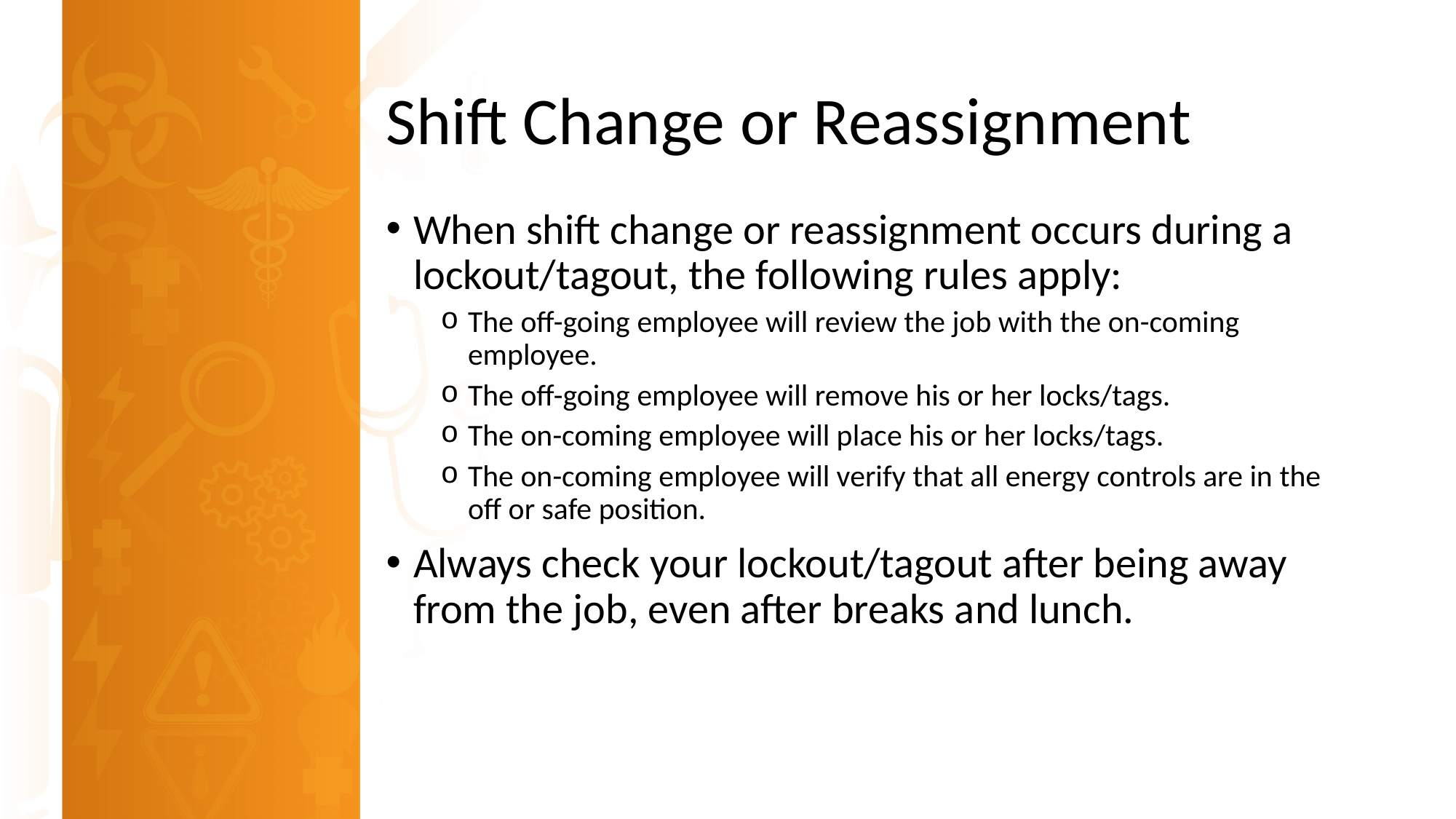

# Shift Change or Reassignment
When shift change or reassignment occurs during a lockout/tagout, the following rules apply:
The off-going employee will review the job with the on-coming employee.
The off-going employee will remove his or her locks/tags.
The on-coming employee will place his or her locks/tags.
The on-coming employee will verify that all energy controls are in the off or safe position.
Always check your lockout/tagout after being away from the job, even after breaks and lunch.